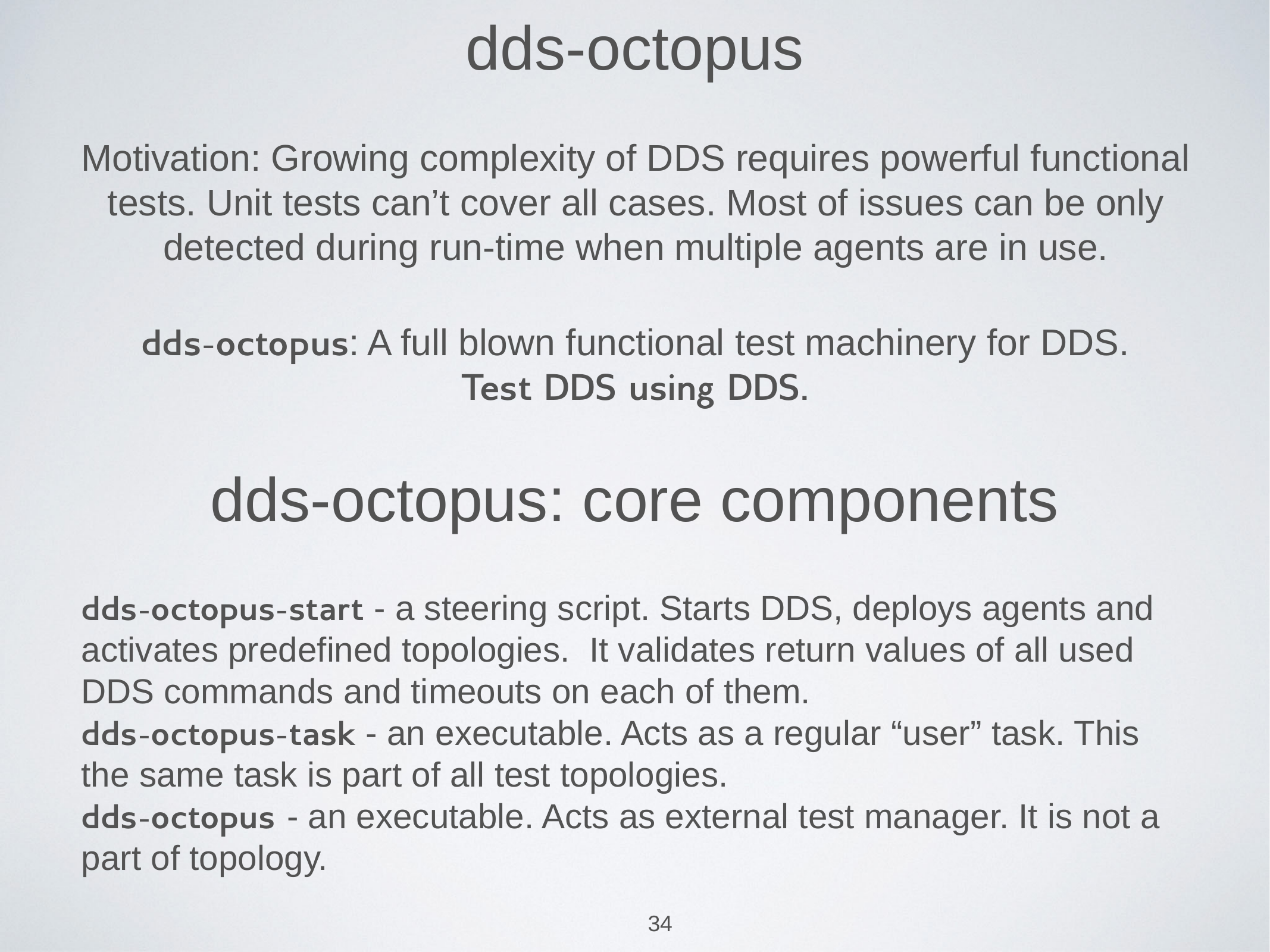

# dds-octopus
Motivation: Growing complexity of DDS requires powerful functional tests. Unit tests can’t cover all cases. Most of issues can be only detected during run-time when multiple agents are in use.
dds-octopus: A full blown functional test machinery for DDS.
Test DDS using DDS.
dds-octopus: core components
dds-octopus-start - a steering script. Starts DDS, deploys agents and activates predefined topologies.  It validates return values of all used DDS commands and timeouts on each of them.
dds-octopus-task - an executable. Acts as a regular “user” task. This the same task is part of all test topologies.
dds-octopus - an executable. Acts as external test manager. It is not a part of topology.
34